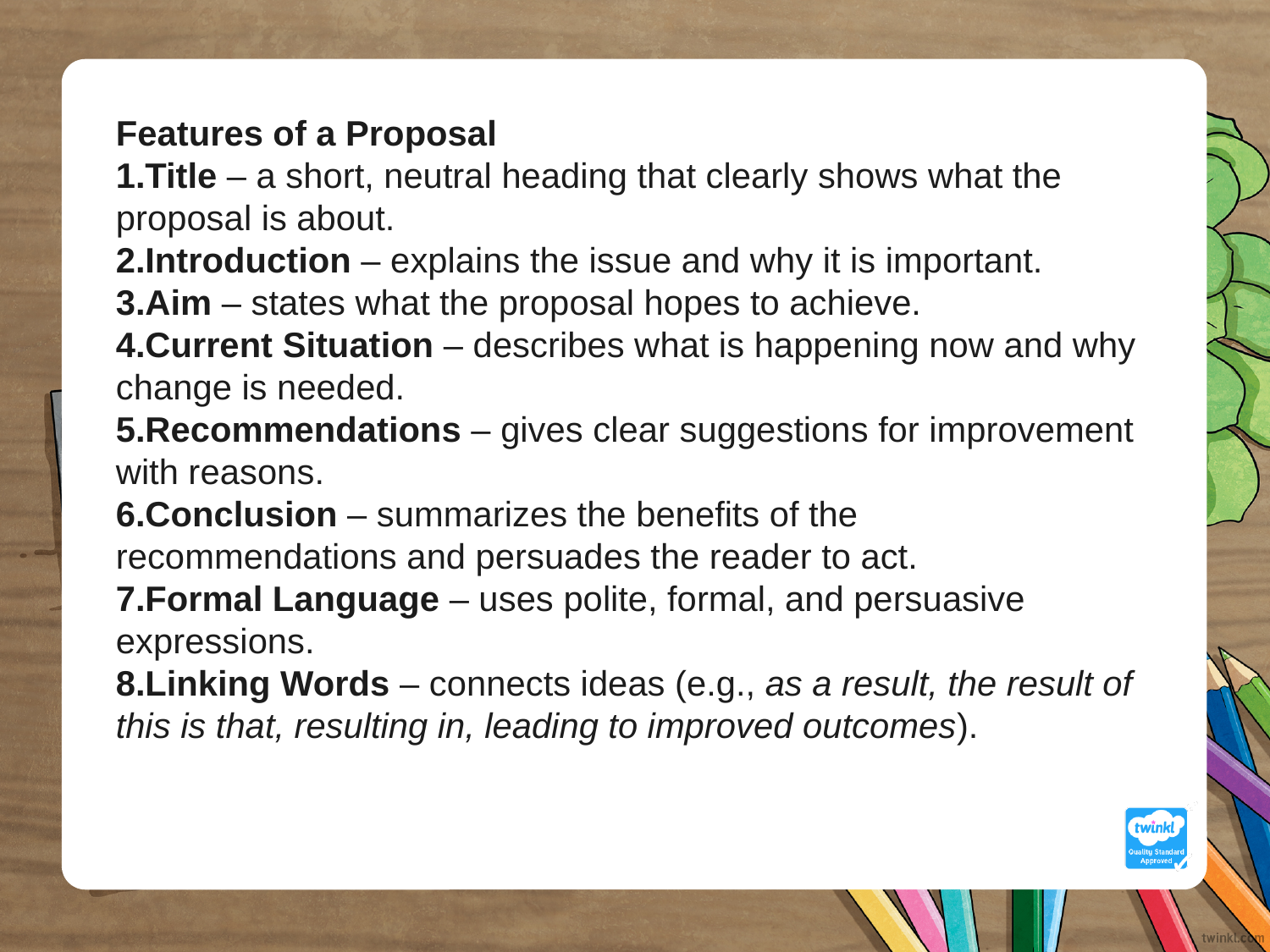

Features of a Proposal
Title – a short, neutral heading that clearly shows what the proposal is about.
Introduction – explains the issue and why it is important.
Aim – states what the proposal hopes to achieve.
Current Situation – describes what is happening now and why change is needed.
Recommendations – gives clear suggestions for improvement with reasons.
Conclusion – summarizes the benefits of the recommendations and persuades the reader to act.
Formal Language – uses polite, formal, and persuasive expressions.
Linking Words – connects ideas (e.g., as a result, the result of this is that, resulting in, leading to improved outcomes).